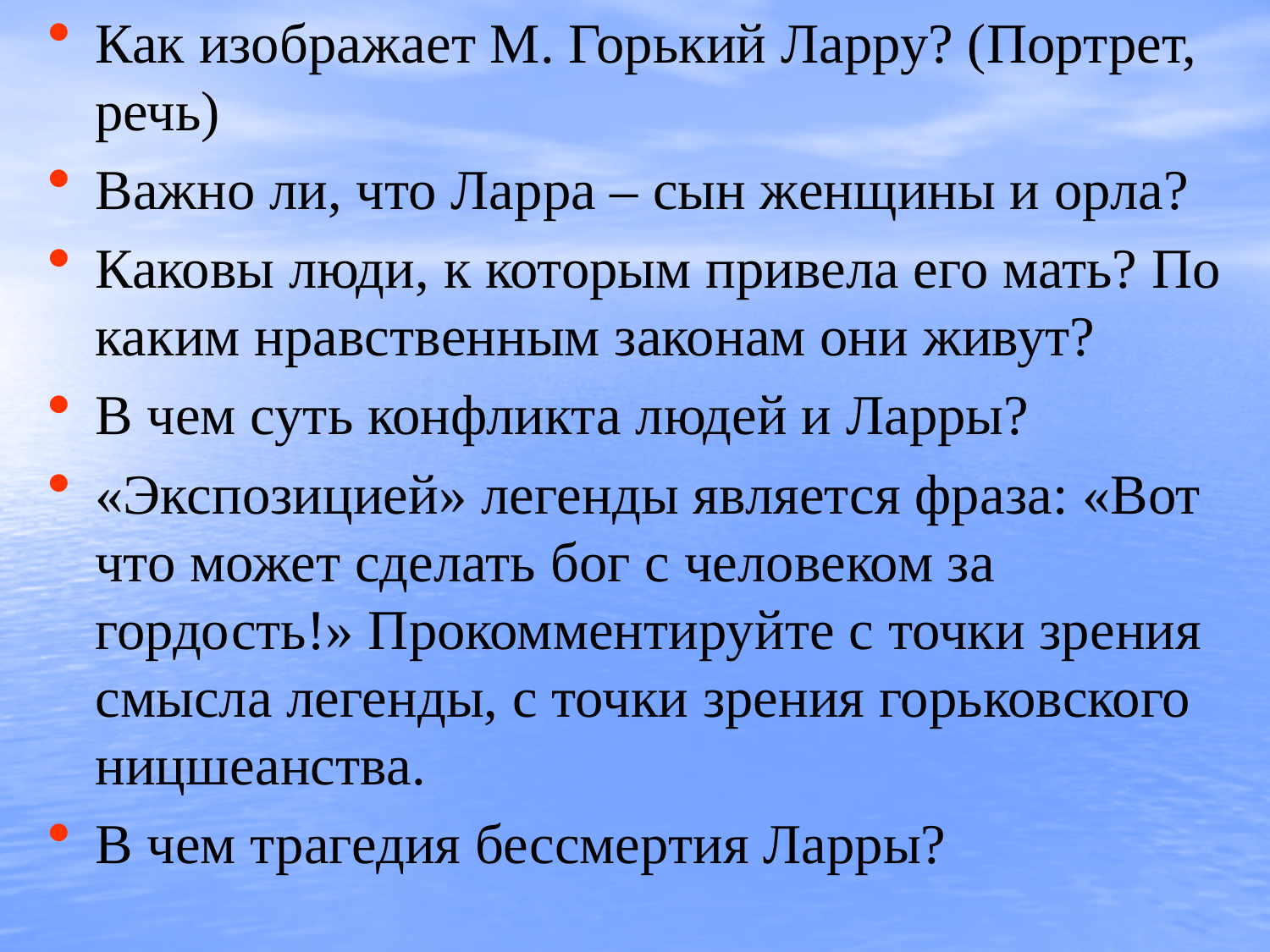

Как изображает М. Горький Ларру? (Портрет, речь)
Важно ли, что Ларра – сын женщины и орла?
Каковы люди, к которым привела его мать? По каким нравственным законам они живут?
В чем суть конфликта людей и Ларры?
«Экспозицией» легенды является фраза: «Вот что может сделать бог с человеком за гордость!» Прокомментируйте с точки зрения смысла легенды, с точки зрения горьковского ницшеанства.
В чем трагедия бессмертия Ларры?
#